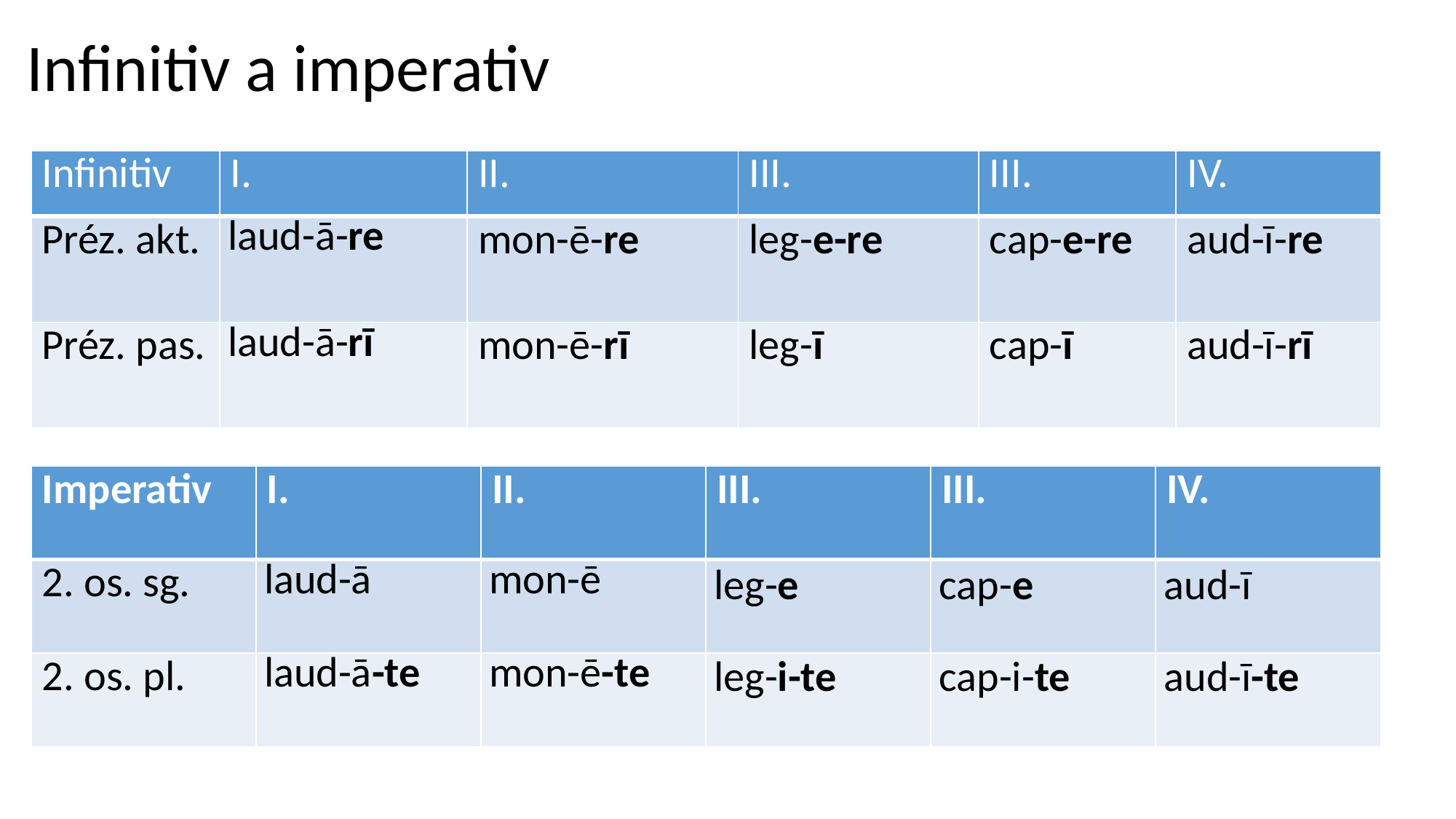

# Infinitiv a imperativ
| Infinitiv | I. | II. | III. | III. | IV. |
| --- | --- | --- | --- | --- | --- |
| Préz. akt. | laud-ā-re | mon-ē-re | leg-e-re | cap-e-re | aud-ī-re |
| Préz. pas. | laud-ā-rī | mon-ē-rī | leg-ī | cap-ī | aud-ī-rī |
| Imperativ | I. | II. | III. | III. | IV. |
| --- | --- | --- | --- | --- | --- |
| 2. os. sg. | laud-ā | mon-ē | leg-e | cap-e | aud-ī |
| 2. os. pl. | laud-ā-te | mon-ē-te | leg-i-te | cap-i-te | aud-ī-te |